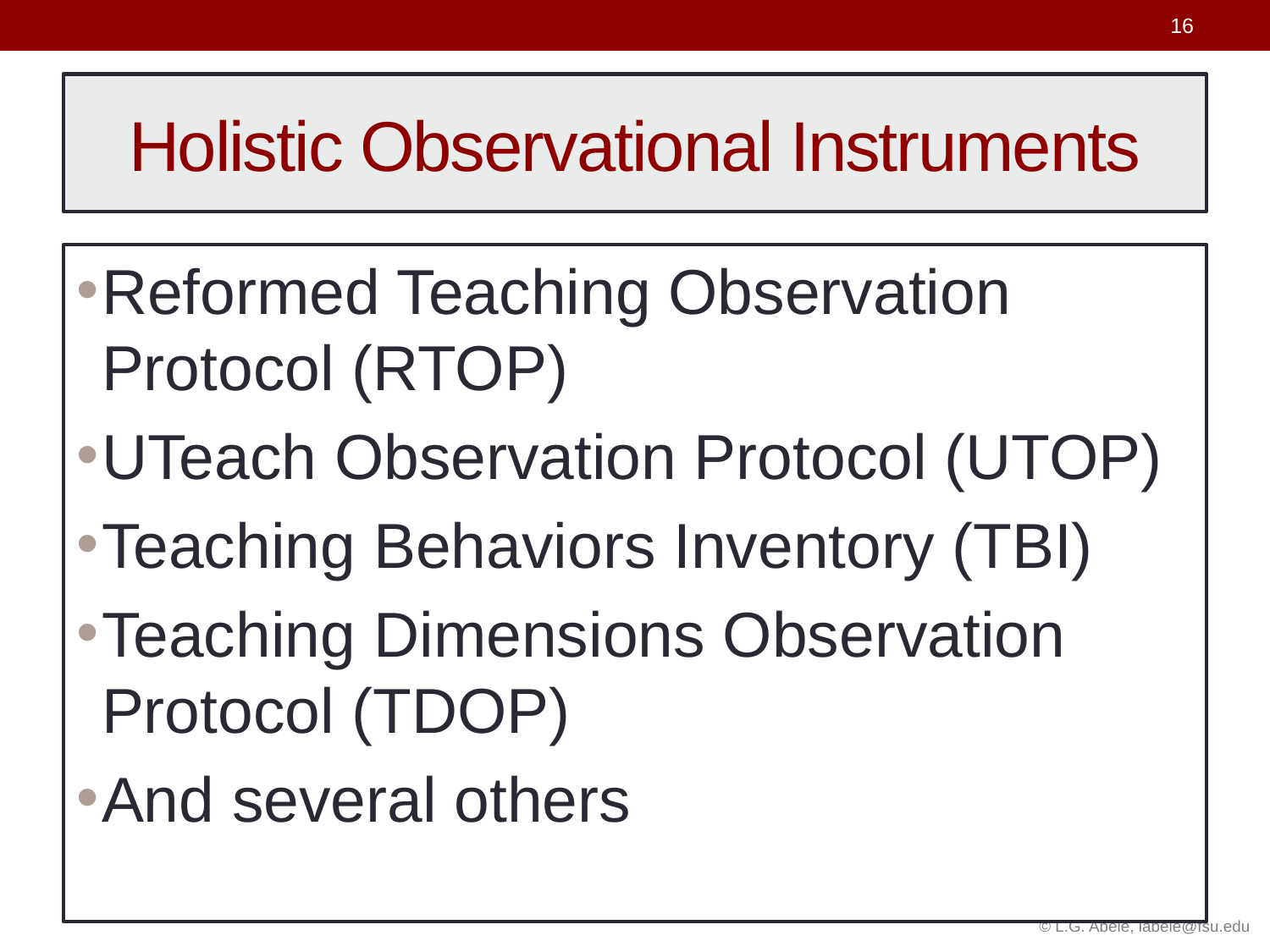

# Holistic Observational Instruments
Reformed Teaching Observation Protocol (RTOP)
UTeach Observation Protocol (UTOP)
Teaching Behaviors Inventory (TBI)
Teaching Dimensions Observation Protocol (TDOP)
And several others